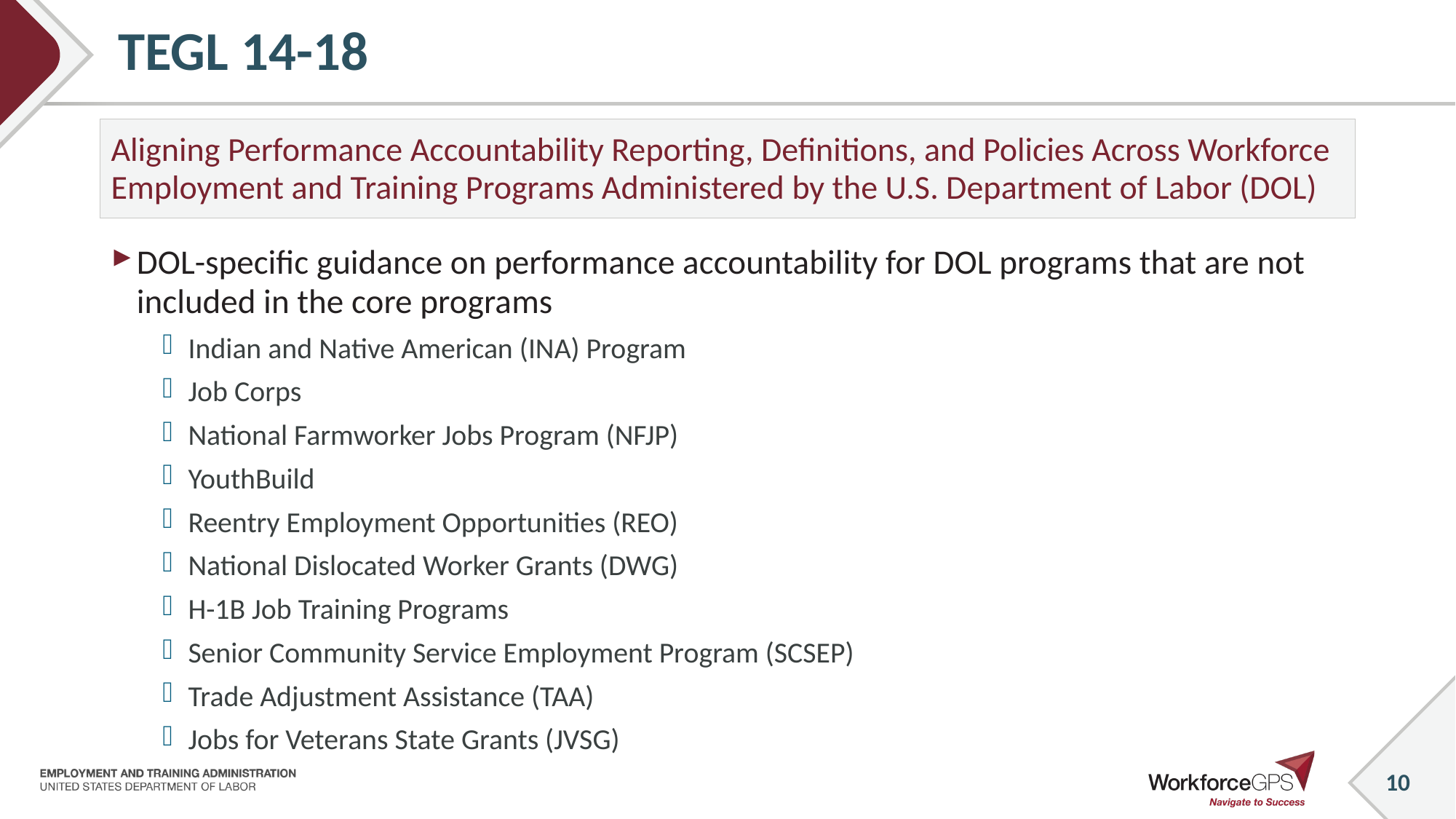

# TEGL 14-18
Aligning Performance Accountability Reporting, Definitions, and Policies Across Workforce Employment and Training Programs Administered by the U.S. Department of Labor (DOL)
DOL-specific guidance on performance accountability for DOL programs that are not included in the core programs
Indian and Native American (INA) Program
Job Corps
National Farmworker Jobs Program (NFJP)
YouthBuild
Reentry Employment Opportunities (REO)
National Dislocated Worker Grants (DWG)
H-1B Job Training Programs
Senior Community Service Employment Program (SCSEP)
Trade Adjustment Assistance (TAA)
Jobs for Veterans State Grants (JVSG)
10